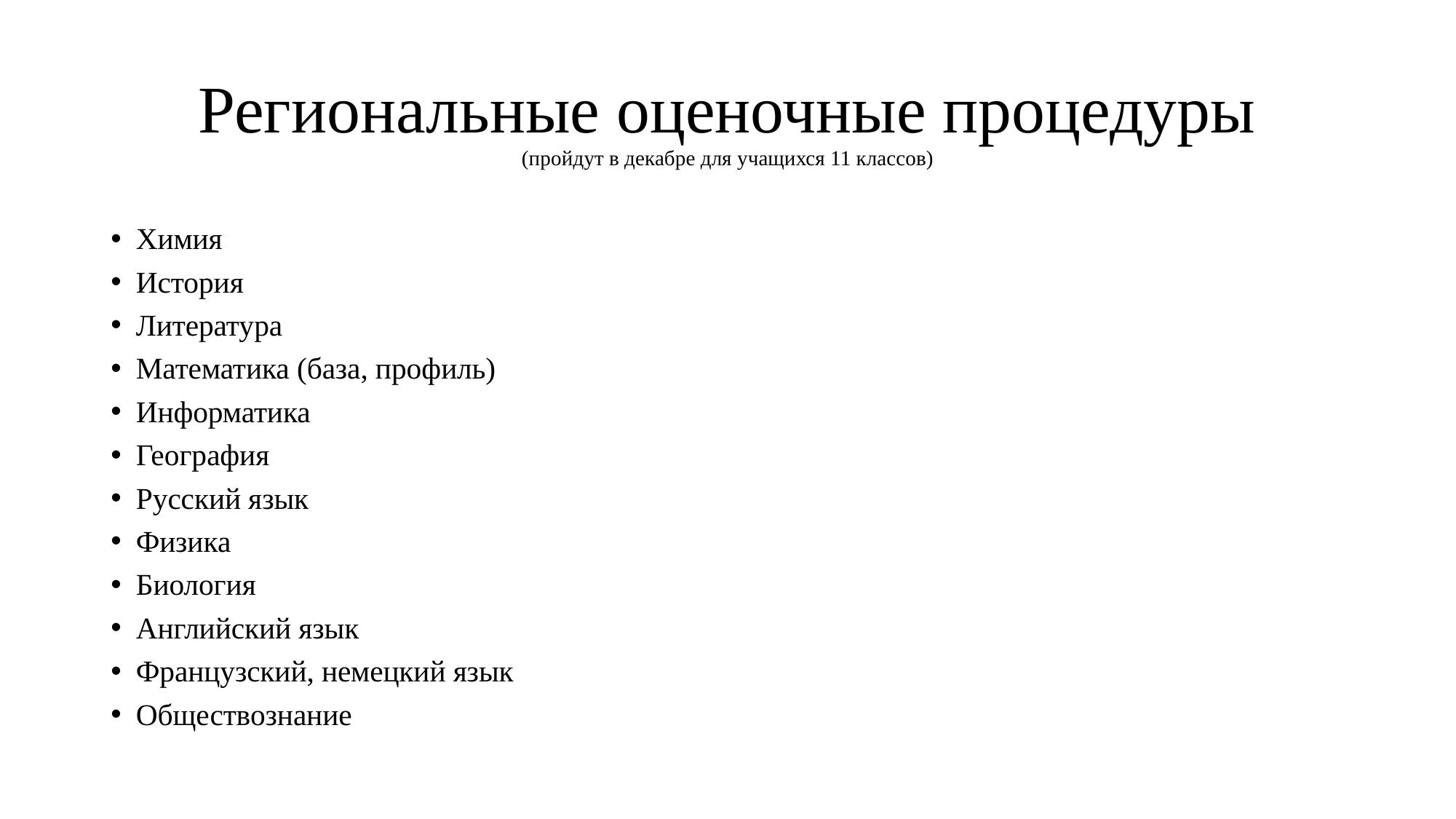

# Региональные оценочные процедуры (пройдут в декабре для учащихся 11 классов)
Химия
История
Литература
Математика (база, профиль)
Информатика
География
Русский язык
Физика
Биология
Английский язык
Французский, немецкий язык
Обществознание